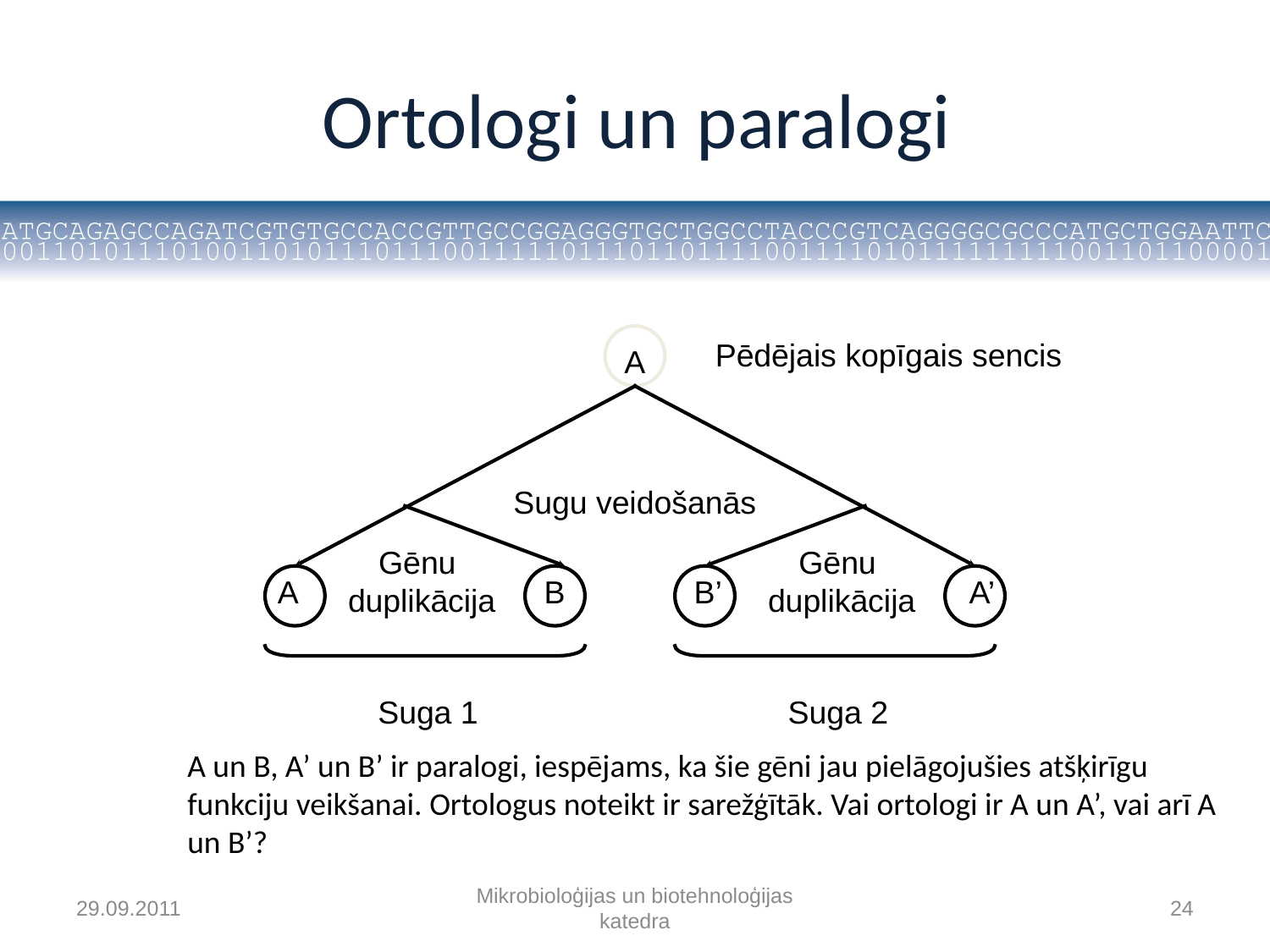

# Ortologi un paralogi

Pēdējais kopīgais sencis
A

Sugu veidošanās

Gēnu
duplikācija
Gēnu
duplikācija

A

B

B’

A’
Suga 1
Suga 2
A un B, A’ un B’ ir paralogi, iespējams, ka šie gēni jau pielāgojušies atšķirīgu funkciju veikšanai. Ortologus noteikt ir sarežģītāk. Vai ortologi ir A un A’, vai arī A un B’?
29.09.2011
Mikrobioloģijas un biotehnoloģijas katedra
24